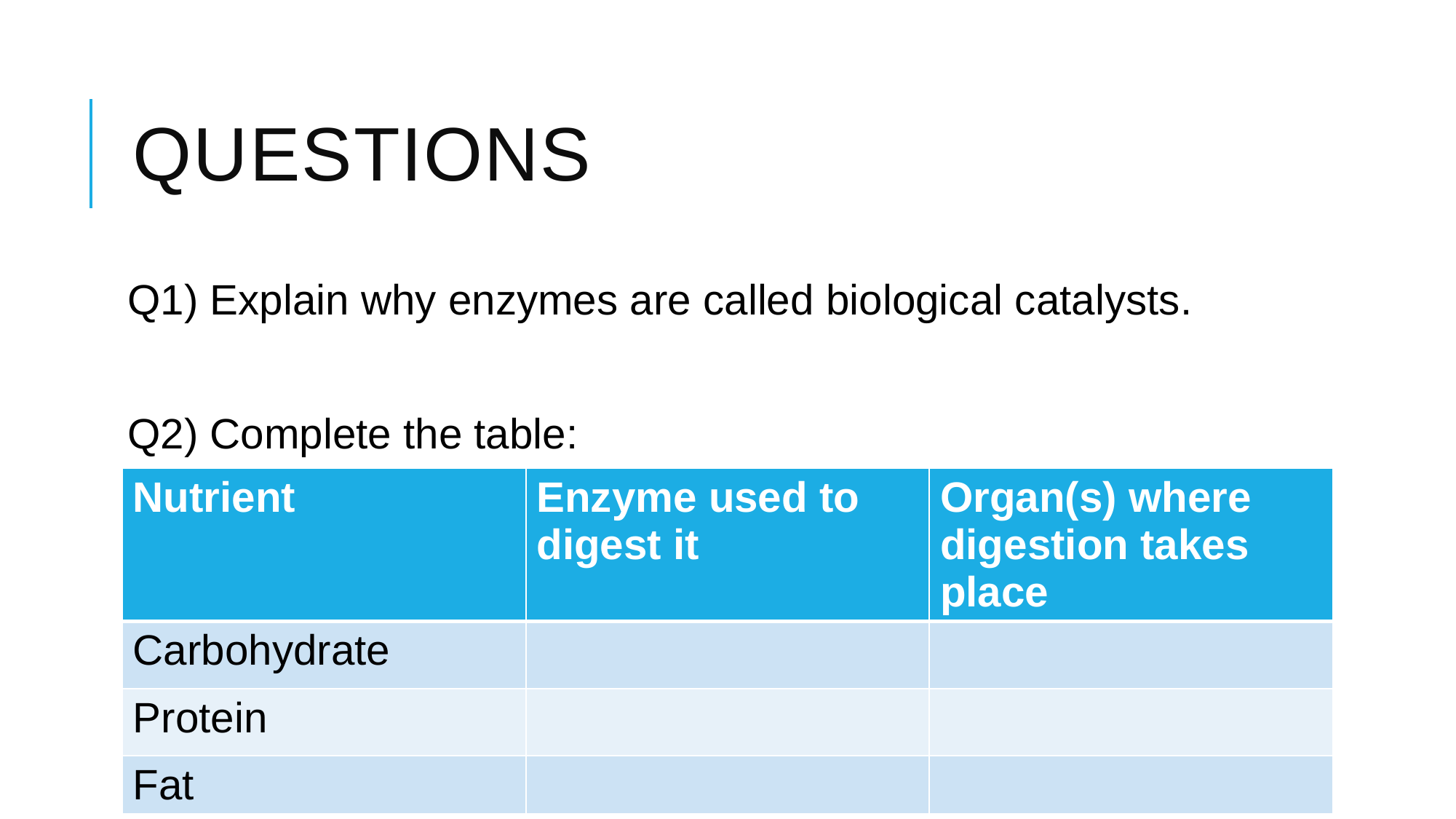

# Questions
Q1) Explain why enzymes are called biological catalysts.

Q2) Complete the table:

| Nutrient | Enzyme used to digest it | Organ(s) where digestion takes place |
| --- | --- | --- |
| Carbohydrate |  |  |
| Protein |  |  |
| Fat |  |  |